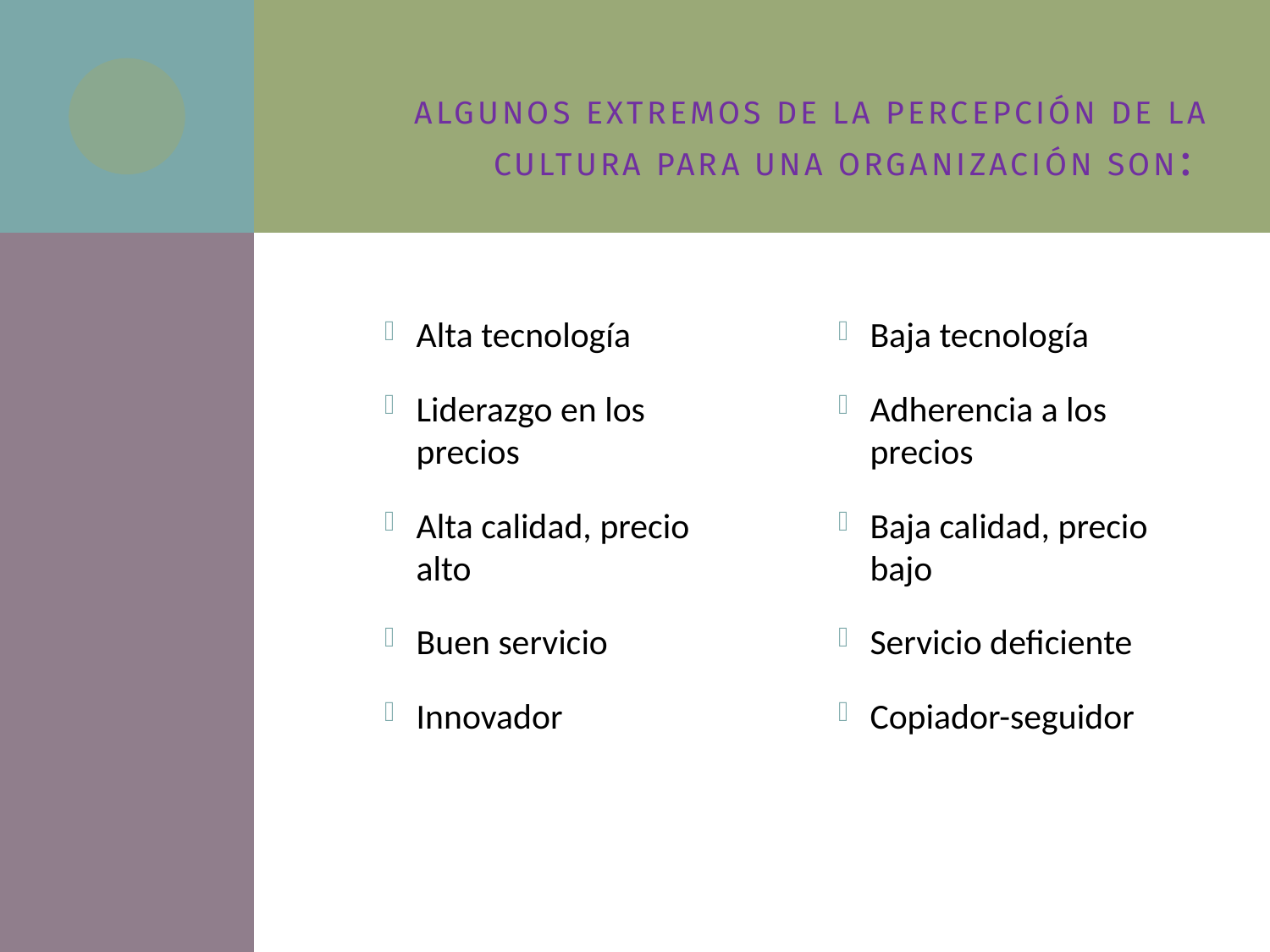

# Algunos extremos de la percepción de la cultura para una organización son:
Alta tecnología
Liderazgo en los precios
Alta calidad, precio alto
Buen servicio
Innovador

Baja tecnología
Adherencia a los precios
Baja calidad, precio bajo
Servicio deficiente
Copiador-seguidor